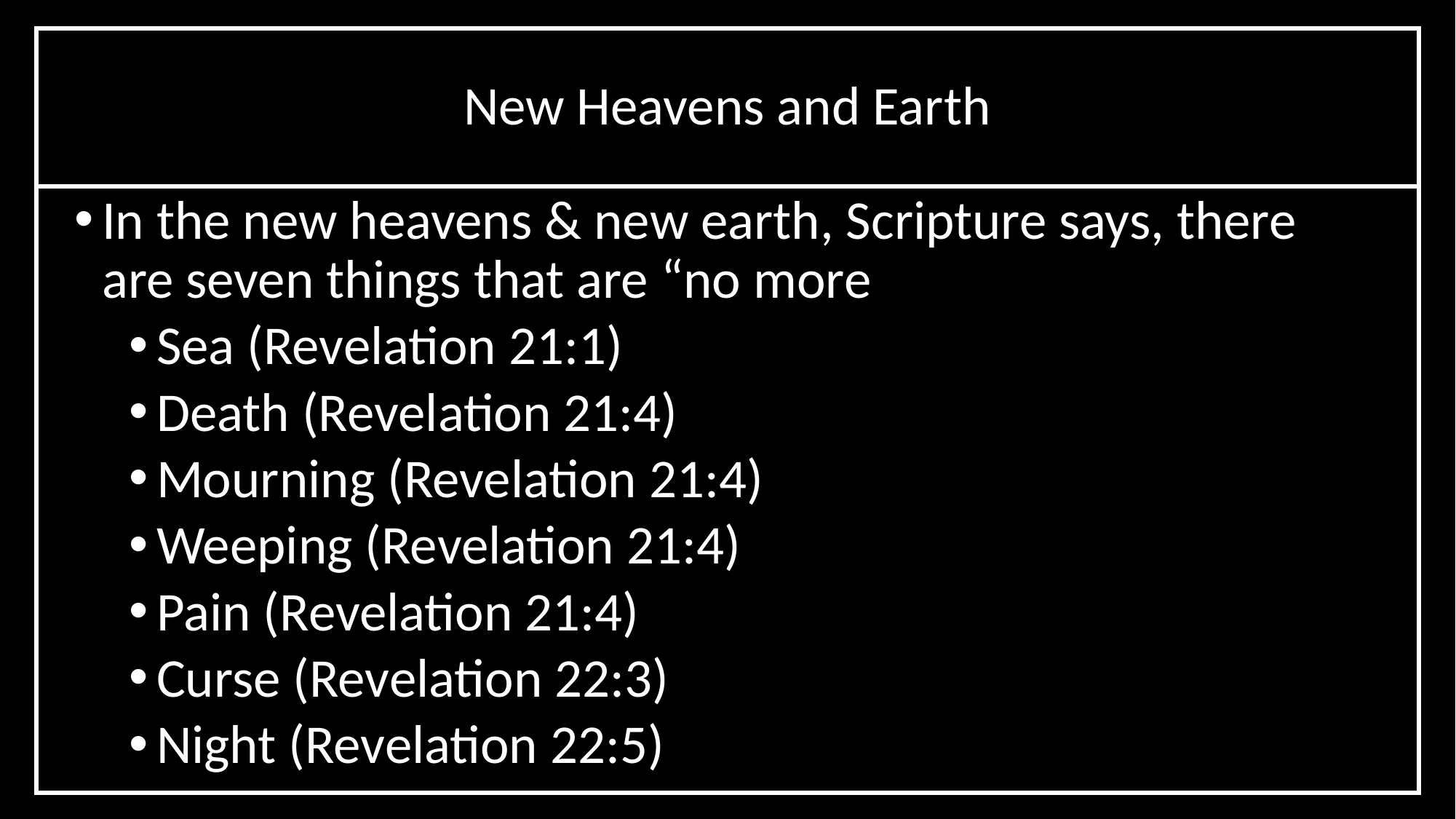

New Heavens and Earth
In the new heavens & new earth, Scripture says, there are seven things that are “no more
Sea (Revelation 21:1)
Death (Revelation 21:4)
Mourning (Revelation 21:4)
Weeping (Revelation 21:4)
Pain (Revelation 21:4)
Curse (Revelation 22:3)
Night (Revelation 22:5)